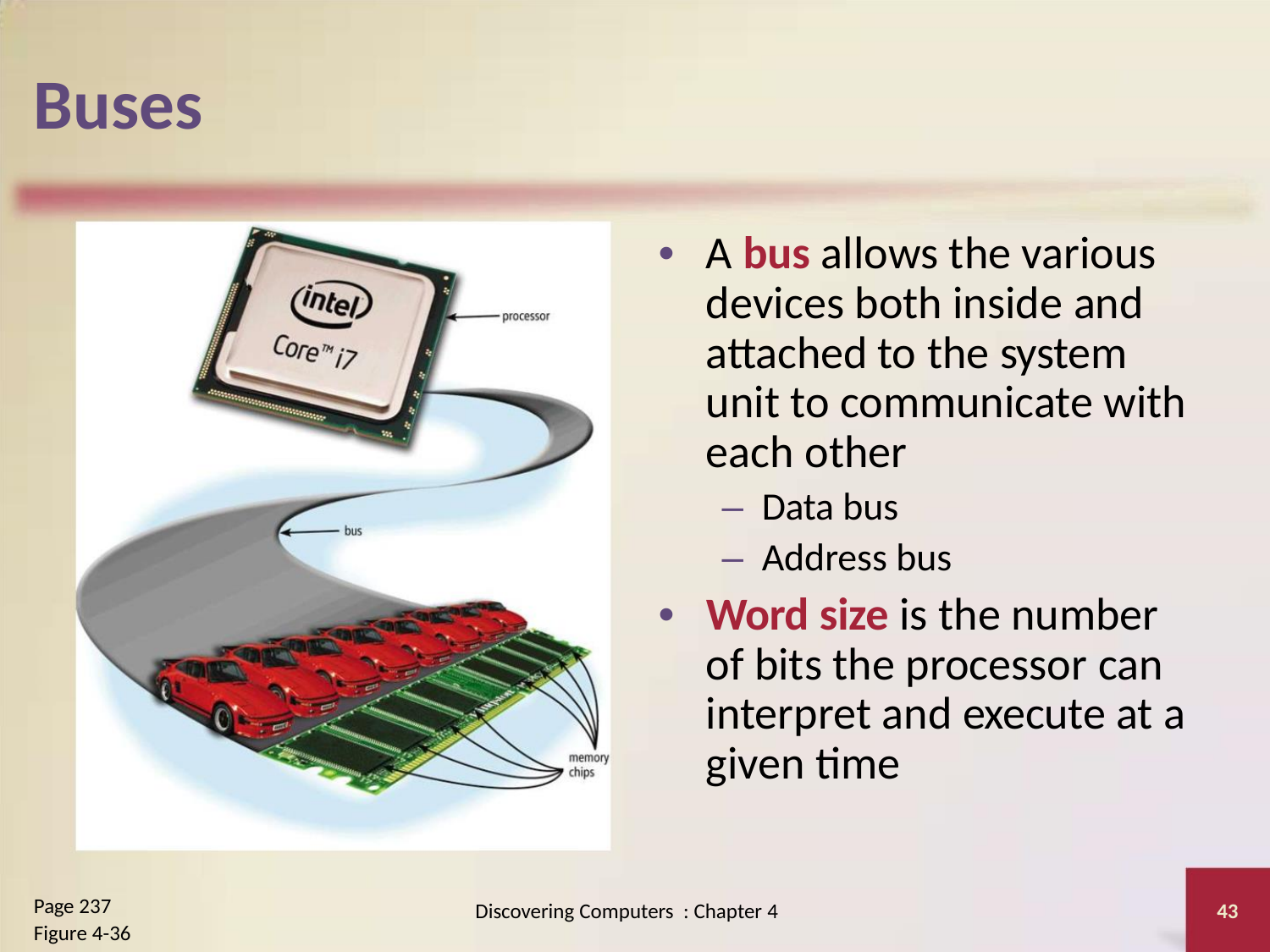

Buses
• A bus allows the various
devices both inside and
attached to the system
unit to communicate with
each other
– Data bus
– Address bus
• Word size is the number
of bits the processor can
interpret and execute at a
given time
Page 237
Figure 4-36
Discovering Computers  : Chapter 4
43